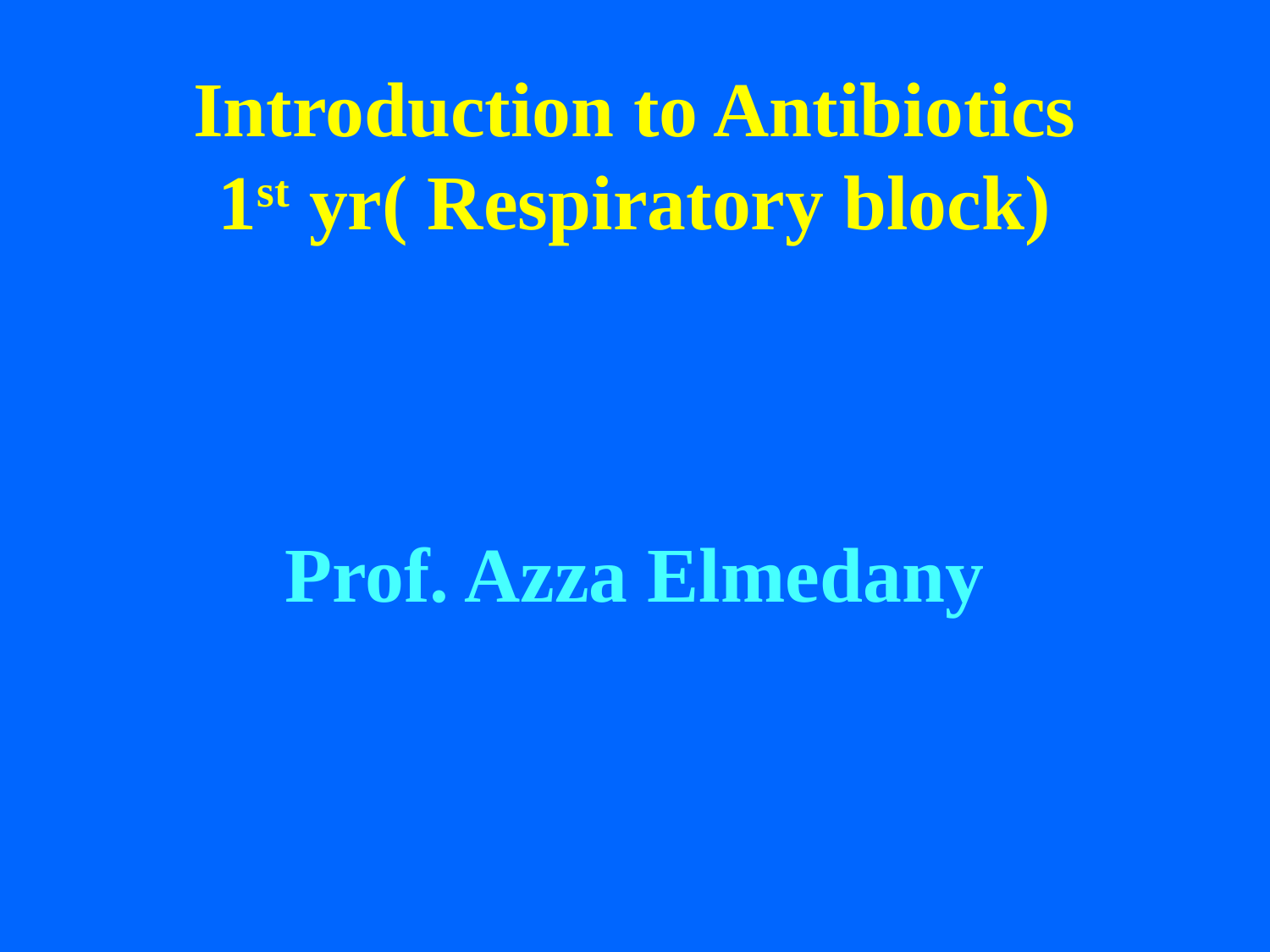

# Introduction to Antibiotics 1st yr( Respiratory block) Prof. Azza Elmedany